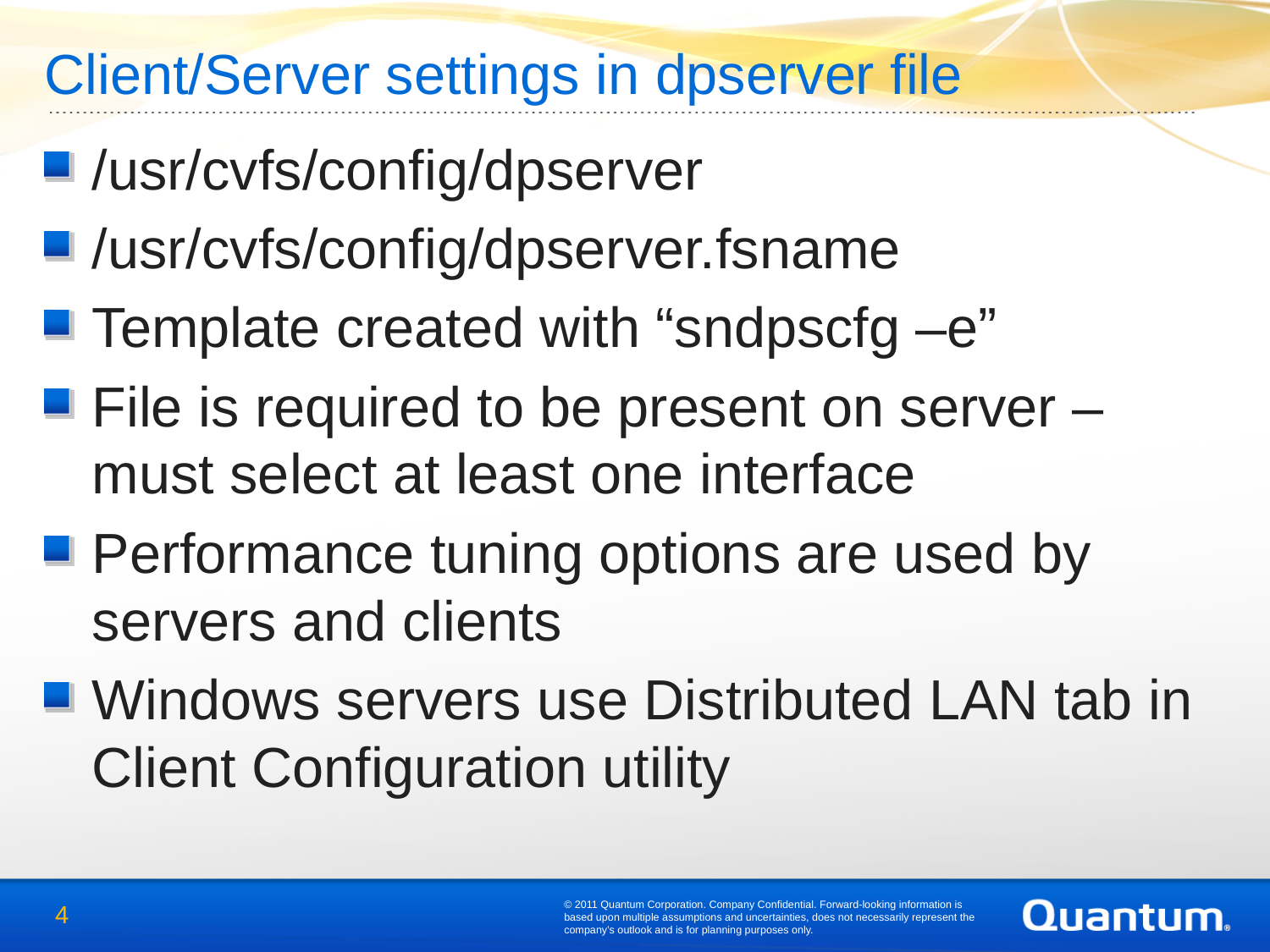

# Client/Server settings in dpserver file
/usr/cvfs/config/dpserver
/usr/cvfs/config/dpserver.fsname
Template created with “sndpscfg –e”
File is required to be present on server – must select at least one interface
Performance tuning options are used by servers and clients
Windows servers use Distributed LAN tab in Client Configuration utility

© 2011 Quantum Corporation. Company Confidential. Forward-looking information is based upon multiple assumptions and uncertainties, does not necessarily represent the company’s outlook and is for planning purposes only.
4